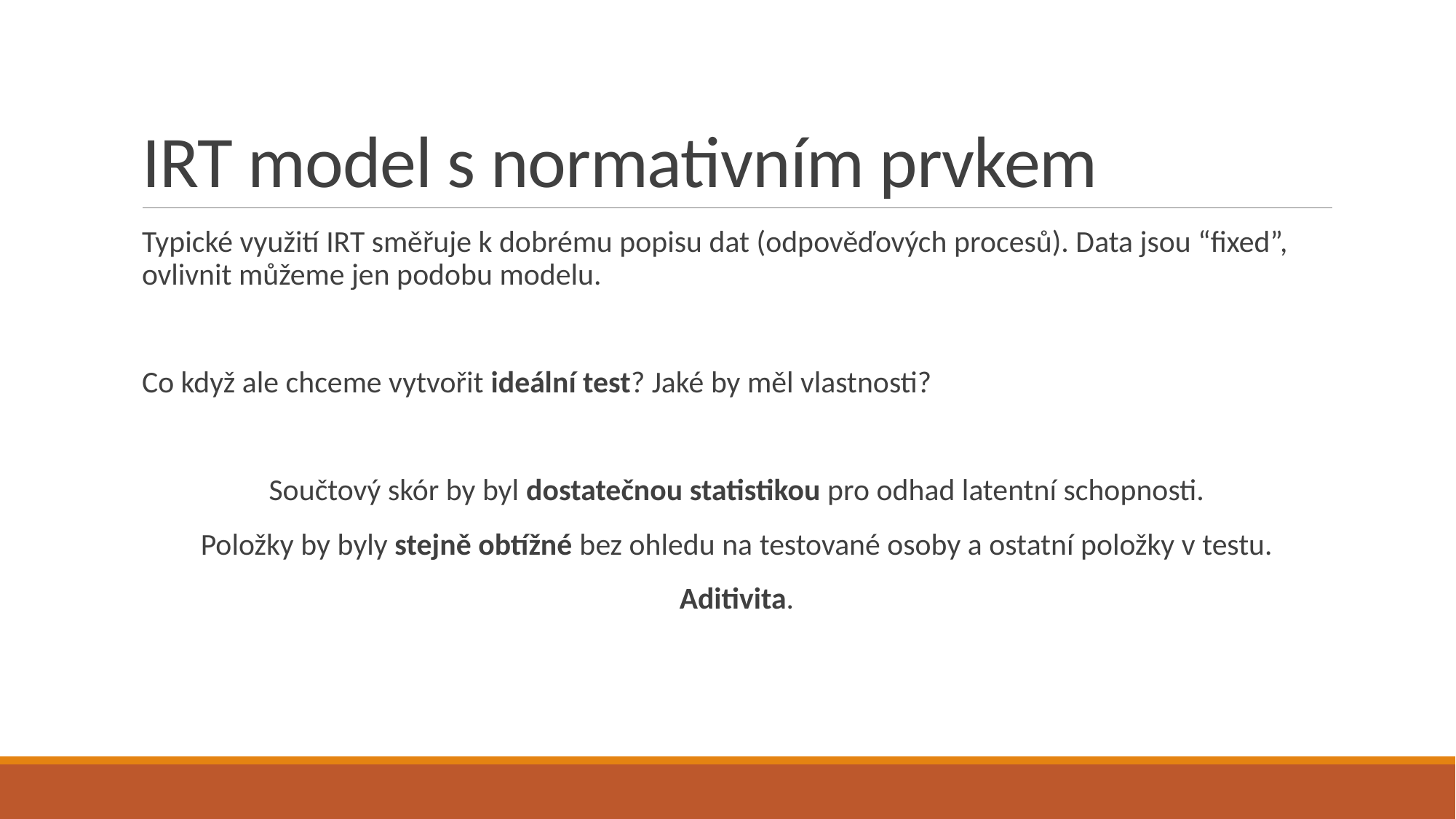

# IRT model s normativním prvkem
Typické využití IRT směřuje k dobrému popisu dat (odpověďových procesů). Data jsou “fixed”, ovlivnit můžeme jen podobu modelu.

Co když ale chceme vytvořit ideální test? Jaké by měl vlastnosti?

Součtový skór by byl dostatečnou statistikou pro odhad latentní schopnosti.
Položky by byly stejně obtížné bez ohledu na testované osoby a ostatní položky v testu.
Aditivita.